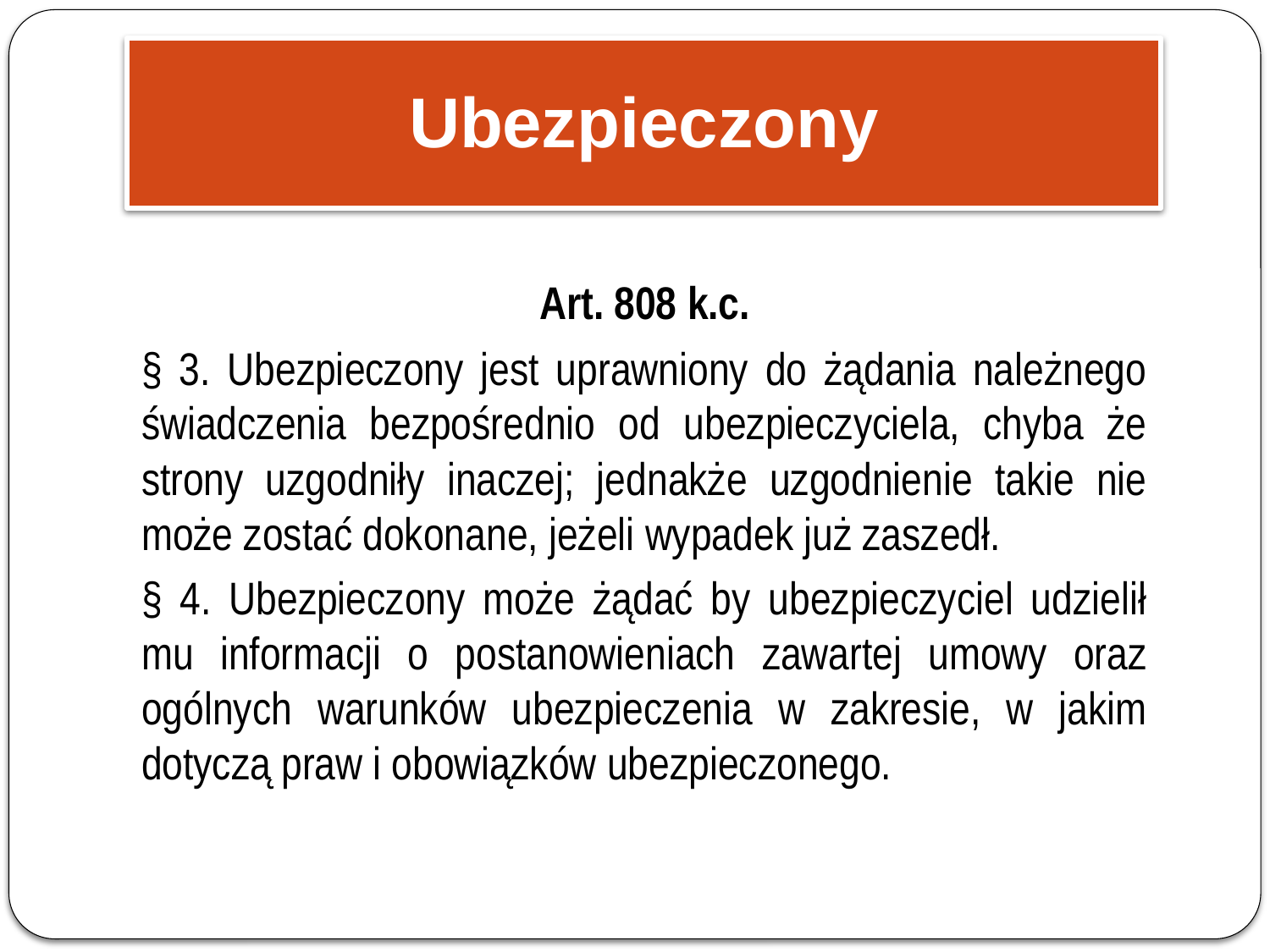

Ubezpieczony
Art. 808 k.c.
§ 3. Ubezpieczony jest uprawniony do żądania należnego świadczenia bezpośrednio od ubezpieczyciela, chyba że strony uzgodniły inaczej; jednakże uzgodnienie takie nie może zostać dokonane, jeżeli wypadek już zaszedł.
§ 4. Ubezpieczony może żądać by ubezpieczyciel udzielił mu informacji o postanowieniach zawartej umowy oraz ogólnych warunków ubezpieczenia w zakresie, w jakim dotyczą praw i obowiązków ubezpieczonego.